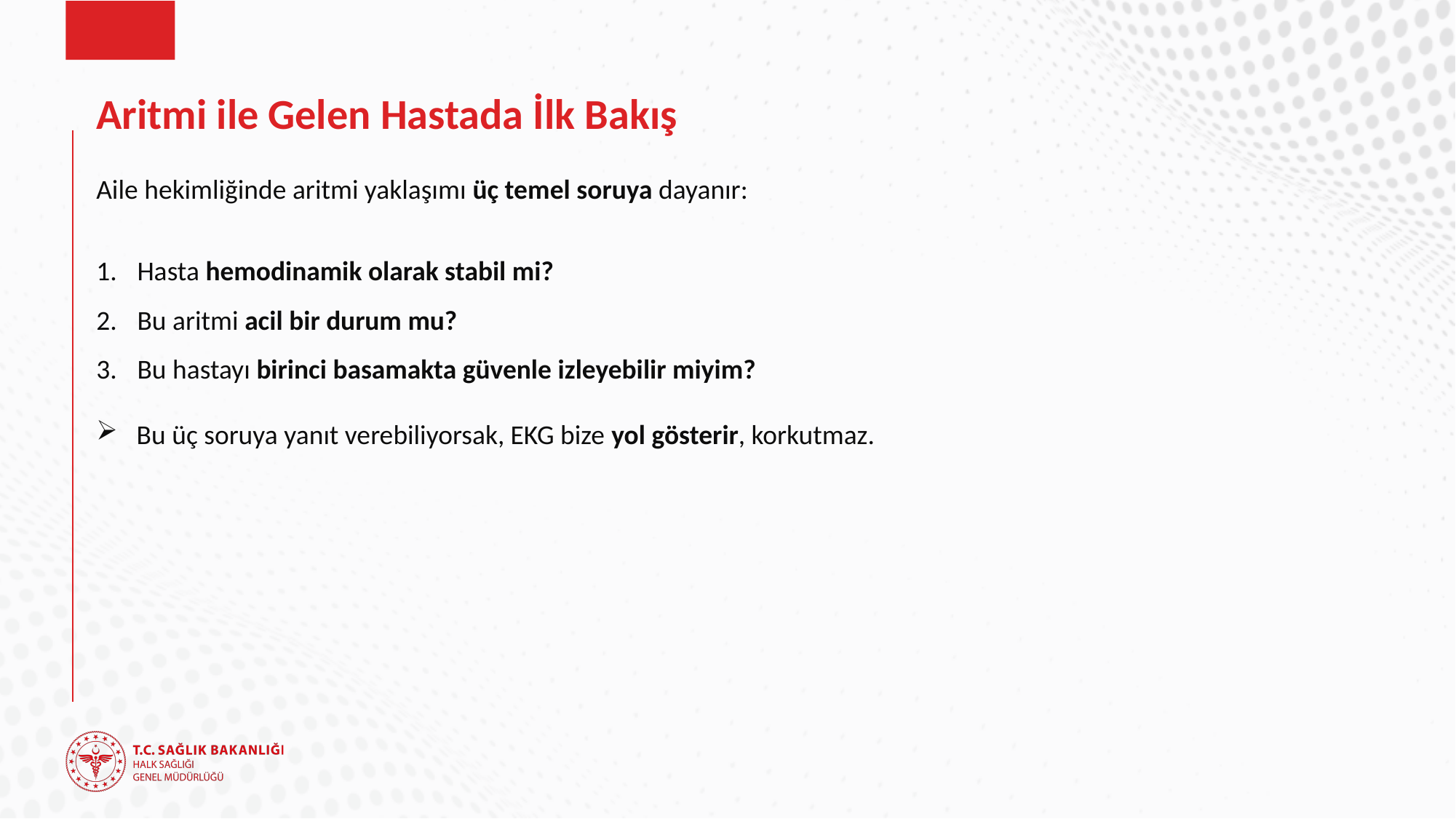

# Aritmi ile Gelen Hastada İlk Bakış
Aile hekimliğinde aritmi yaklaşımı üç temel soruya dayanır:

Hasta hemodinamik olarak stabil mi?
Bu aritmi acil bir durum mu?
Bu hastayı birinci basamakta güvenle izleyebilir miyim?

 Bu üç soruya yanıt verebiliyorsak, EKG bize yol gösterir, korkutmaz.